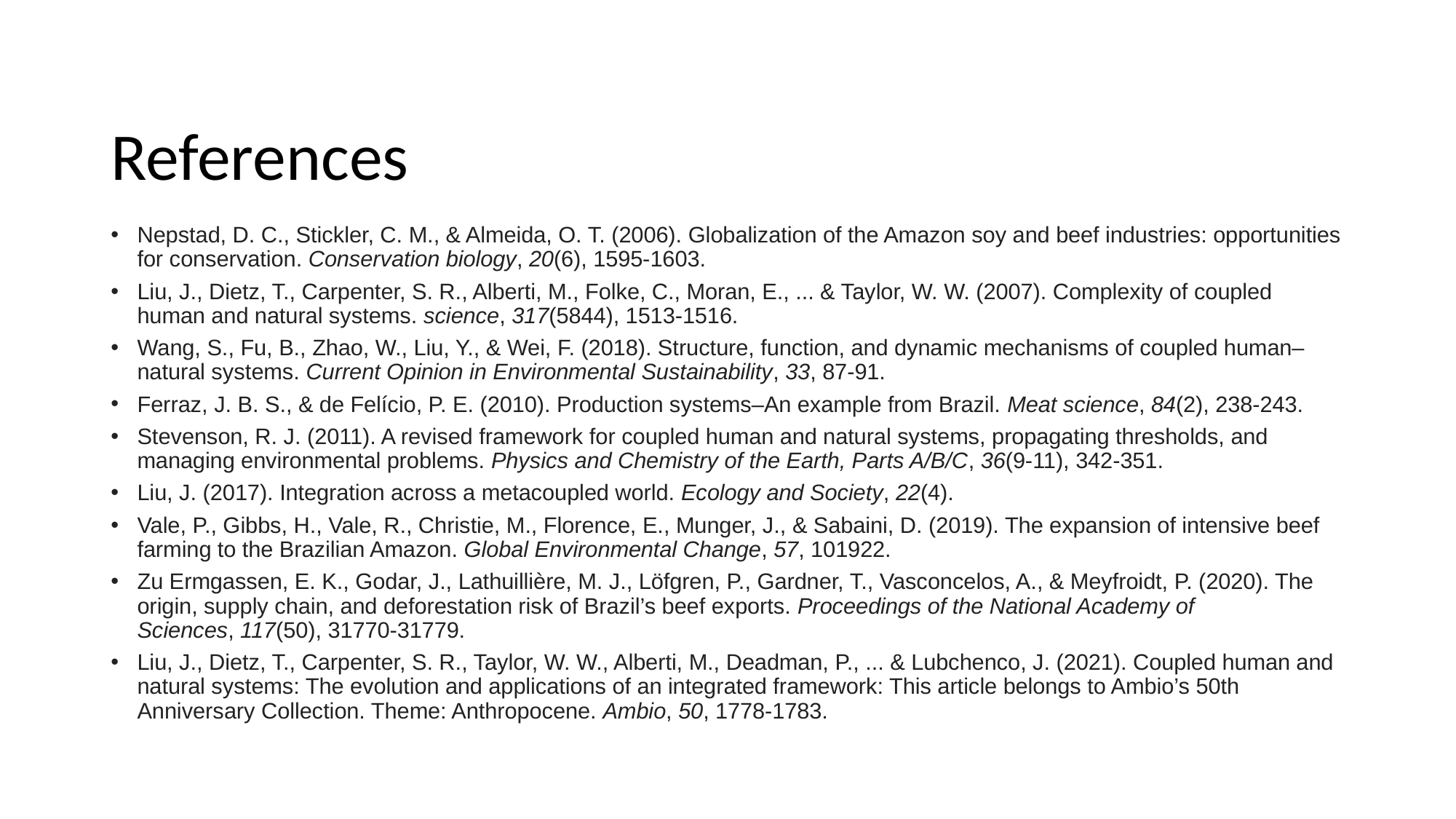

# References
Nepstad, D. C., Stickler, C. M., & Almeida, O. T. (2006). Globalization of the Amazon soy and beef industries: opportunities for conservation. Conservation biology, 20(6), 1595-1603.
Liu, J., Dietz, T., Carpenter, S. R., Alberti, M., Folke, C., Moran, E., ... & Taylor, W. W. (2007). Complexity of coupled human and natural systems. science, 317(5844), 1513-1516.
Wang, S., Fu, B., Zhao, W., Liu, Y., & Wei, F. (2018). Structure, function, and dynamic mechanisms of coupled human–natural systems. Current Opinion in Environmental Sustainability, 33, 87-91.
Ferraz, J. B. S., & de Felício, P. E. (2010). Production systems–An example from Brazil. Meat science, 84(2), 238-243.
Stevenson, R. J. (2011). A revised framework for coupled human and natural systems, propagating thresholds, and managing environmental problems. Physics and Chemistry of the Earth, Parts A/B/C, 36(9-11), 342-351.
Liu, J. (2017). Integration across a metacoupled world. Ecology and Society, 22(4).
Vale, P., Gibbs, H., Vale, R., Christie, M., Florence, E., Munger, J., & Sabaini, D. (2019). The expansion of intensive beef farming to the Brazilian Amazon. Global Environmental Change, 57, 101922.
Zu Ermgassen, E. K., Godar, J., Lathuillière, M. J., Löfgren, P., Gardner, T., Vasconcelos, A., & Meyfroidt, P. (2020). The origin, supply chain, and deforestation risk of Brazil’s beef exports. Proceedings of the National Academy of Sciences, 117(50), 31770-31779.
Liu, J., Dietz, T., Carpenter, S. R., Taylor, W. W., Alberti, M., Deadman, P., ... & Lubchenco, J. (2021). Coupled human and natural systems: The evolution and applications of an integrated framework: This article belongs to Ambio’s 50th Anniversary Collection. Theme: Anthropocene. Ambio, 50, 1778-1783.